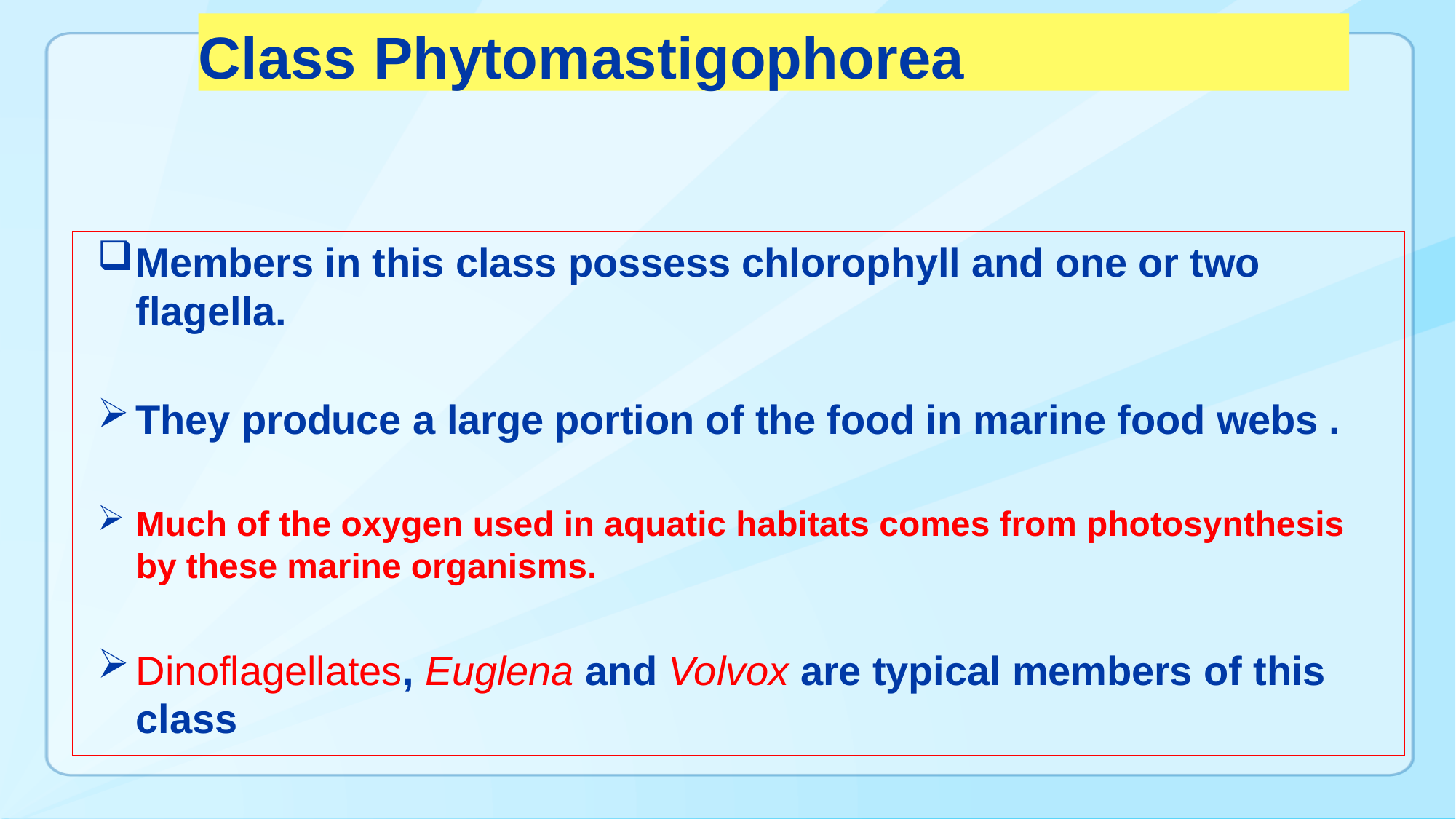

# Class Phytomastigophorea
Members in this class possess chlorophyll and one or two flagella.

They produce a large portion of the food in marine food webs .

Much of the oxygen used in aquatic habitats comes from photosynthesis by these marine organisms.

Dinoflagellates, Euglena and Volvox are typical members of this class